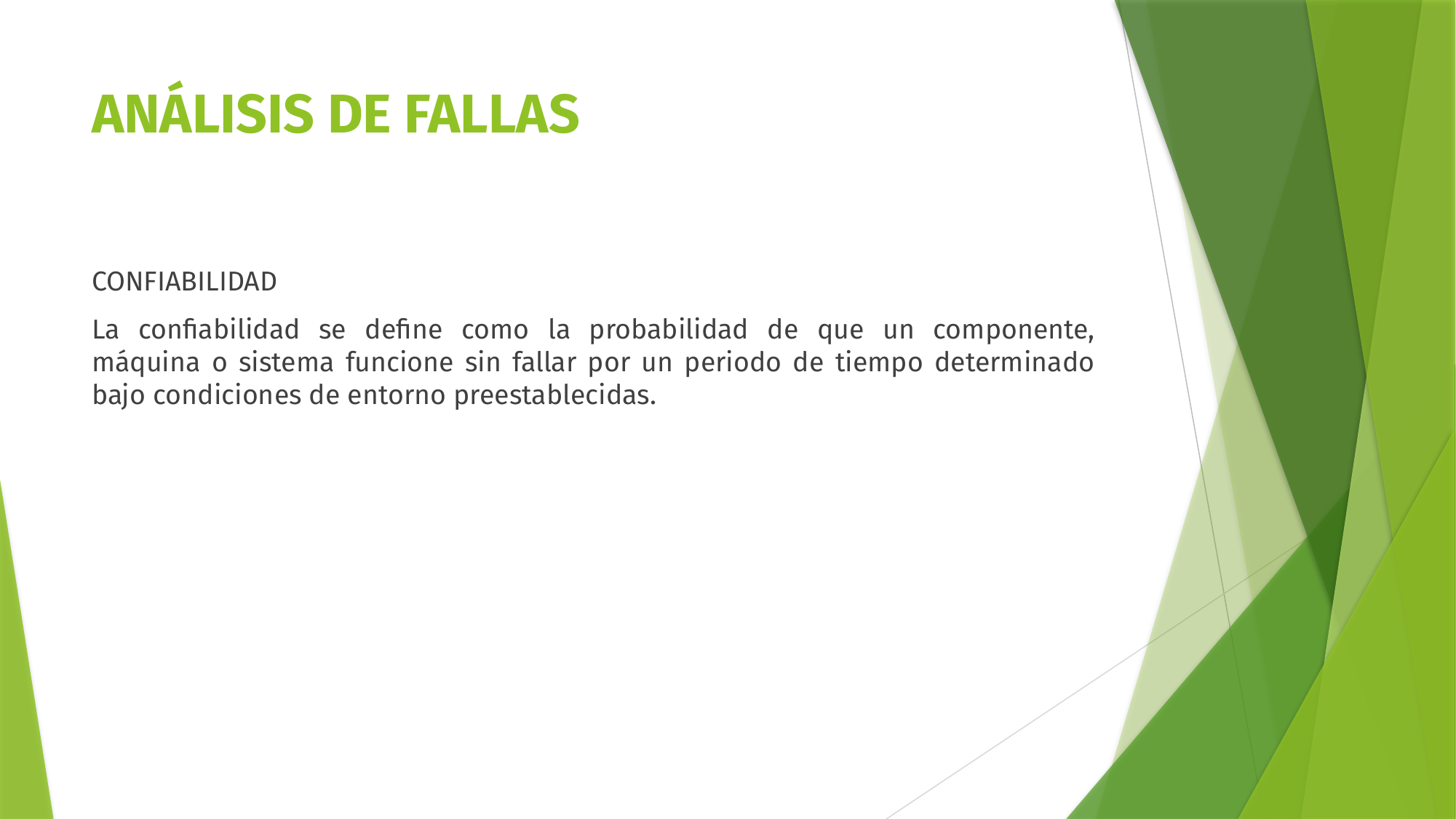

# ANÁLISIS DE FALLAS
CONFIABILIDAD
La confiabilidad se define como la probabilidad de que un componente, máquina o sistema funcione sin fallar por un periodo de tiempo determinado bajo condiciones de entorno preestablecidas.